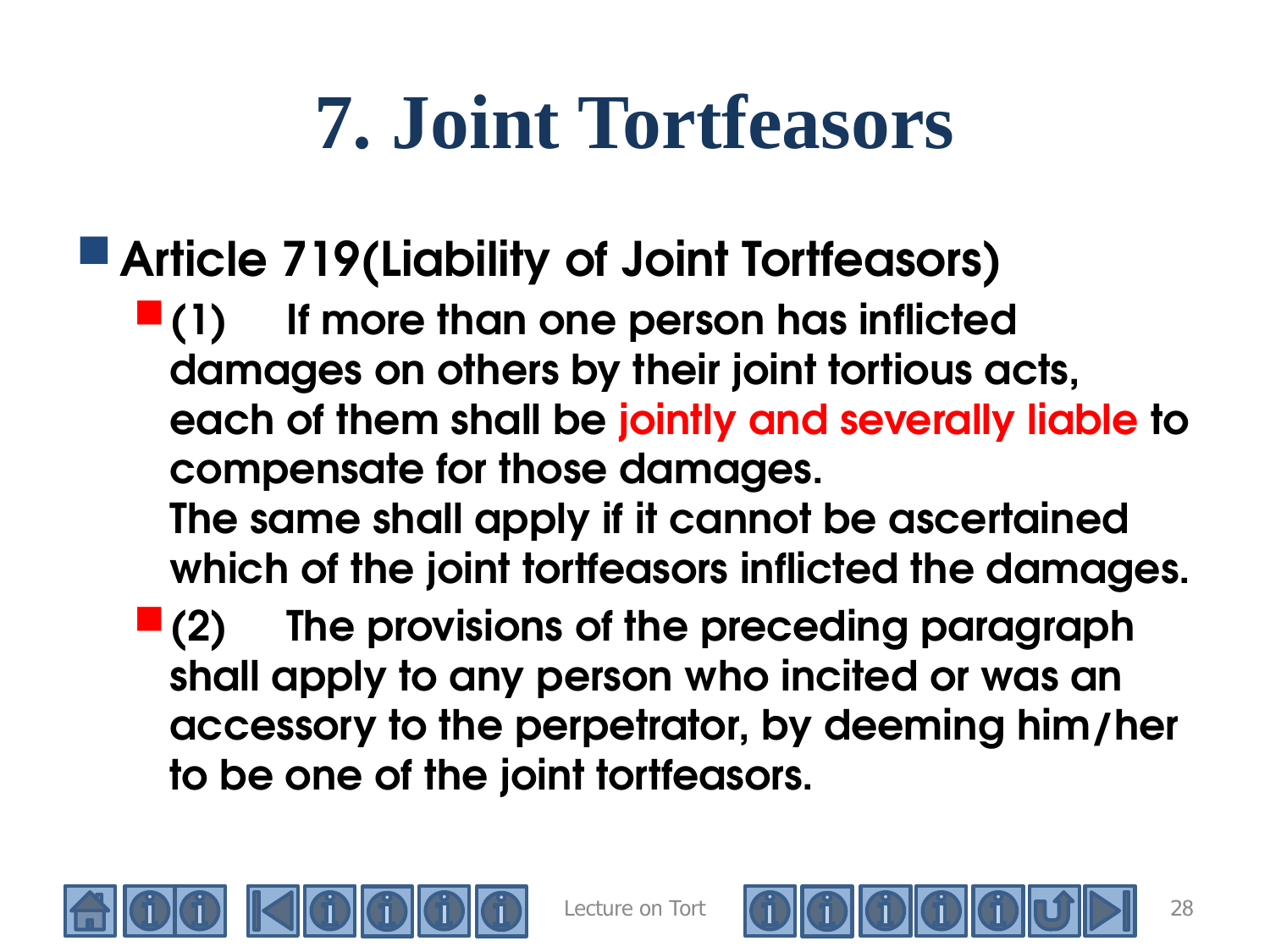

# 7. Joint Tortfeasors
Article 719(Liability of Joint Tortfeasors)
(1)　If more than one person has inflicted damages on others by their joint tortious acts, each of them shall be jointly and severally liable to compensate for those damages.
The same shall apply if it cannot be ascertained which of the joint tortfeasors inflicted the damages.
(2)　The provisions of the preceding paragraph shall apply to any person who incited or was an accessory to the perpetrator, by deeming him/her to be one of the joint tortfeasors.
Lecture on Tort
28